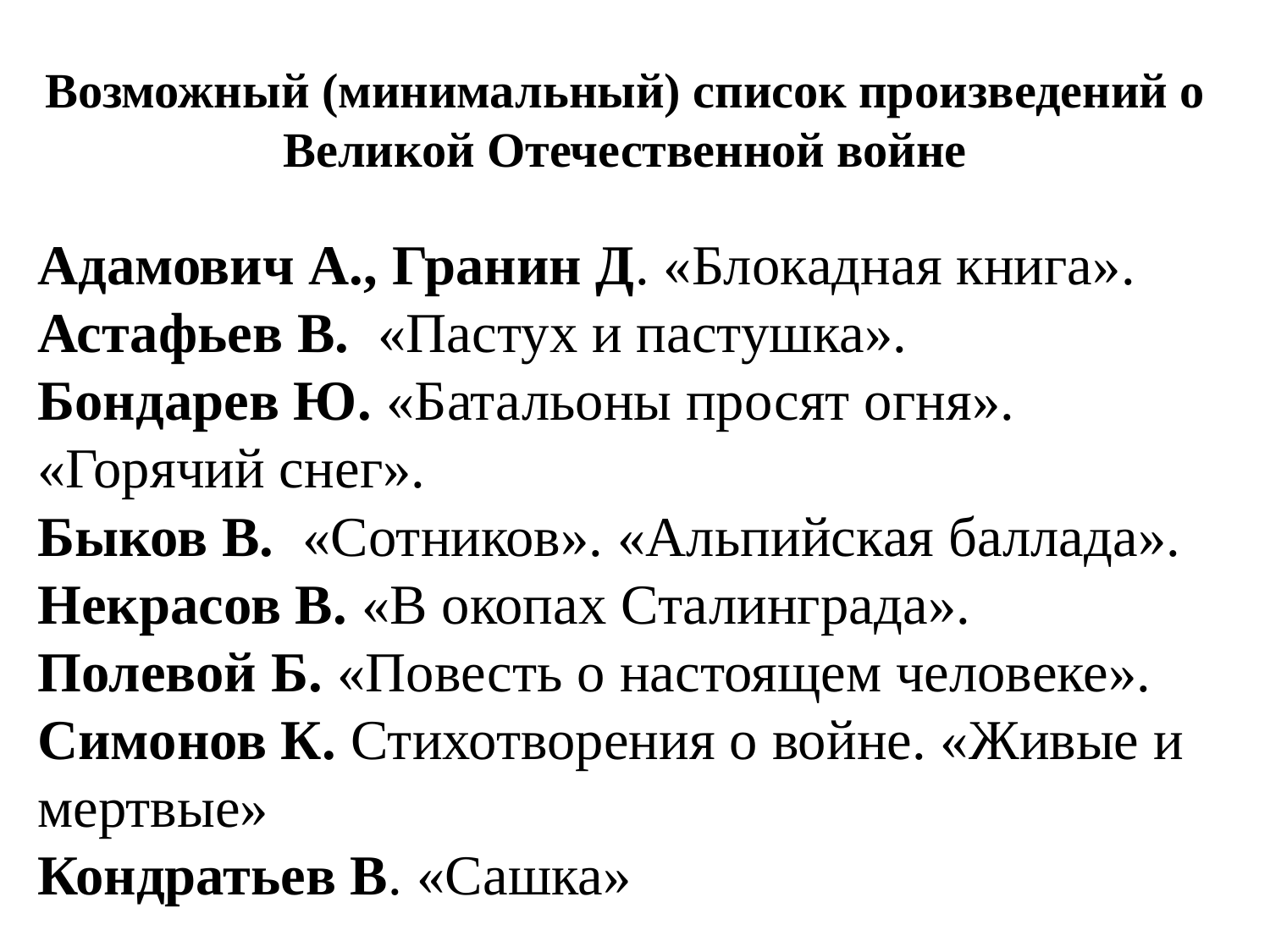

# Возможный (минимальный) список произведений о Великой Отечественной войне
Адамович А., Гранин Д. «Блокадная книга».
Астафьев В.  «Пастух и пастушка».
Бондарев Ю. «Батальоны просят огня». «Горячий снег».
Быков В.  «Сотников». «Альпийская баллада».
Некрасов В. «В окопах Сталинграда».
Полевой Б. «Повесть о настоящем человеке».
Симонов К. Стихотворения о войне. «Живые и мертвые»
Кондратьев В. «Сашка»